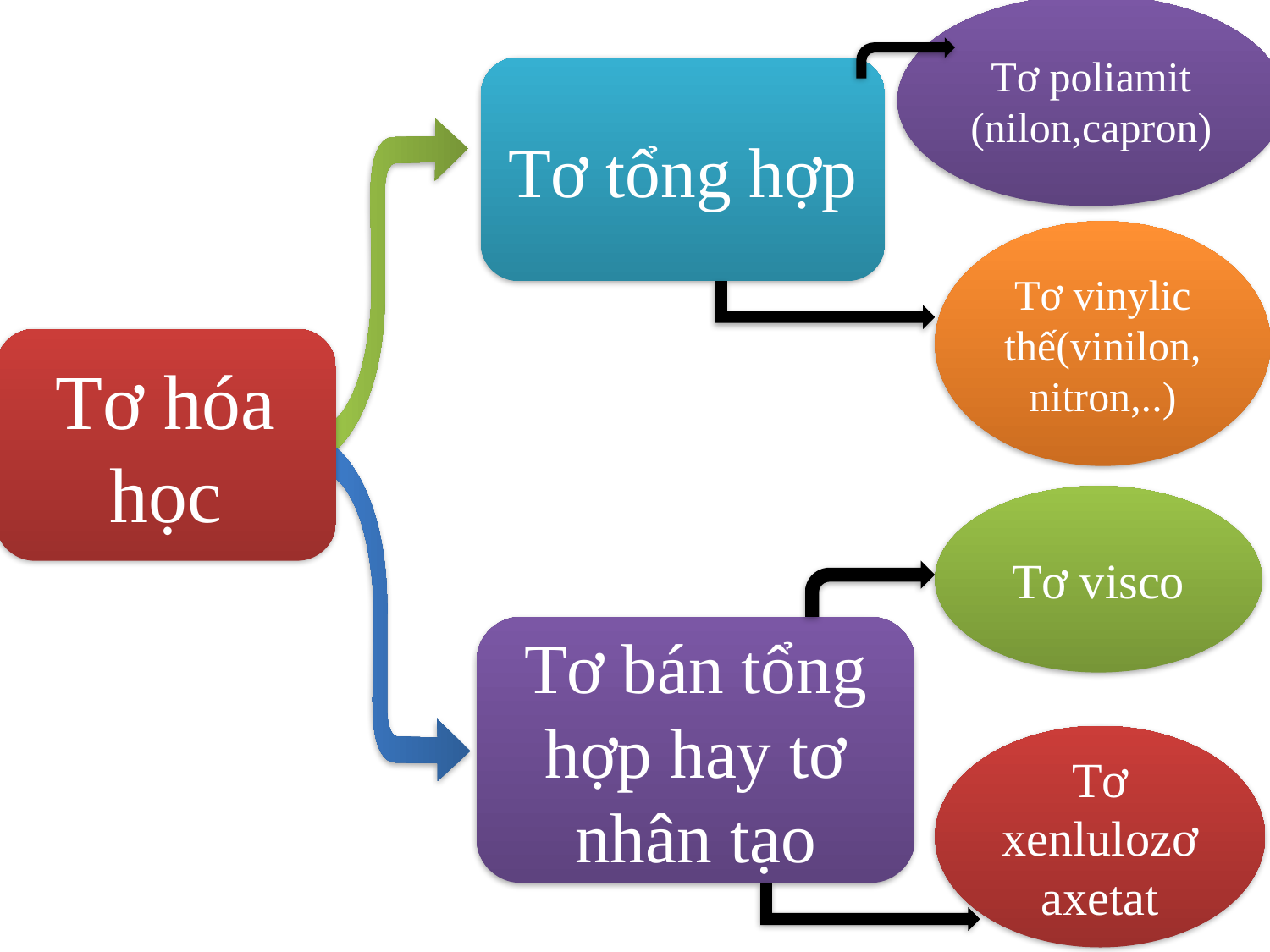

Tơ poliamit
(nilon,capron)

Tơ tổng hợp

Tơ vinylic thế(vinilon,nitron,..)
Tơ hóa học
Tơ visco

Tơ bán tổng hợp hay tơ nhân tạo
Tơ xenlulozơ axetat